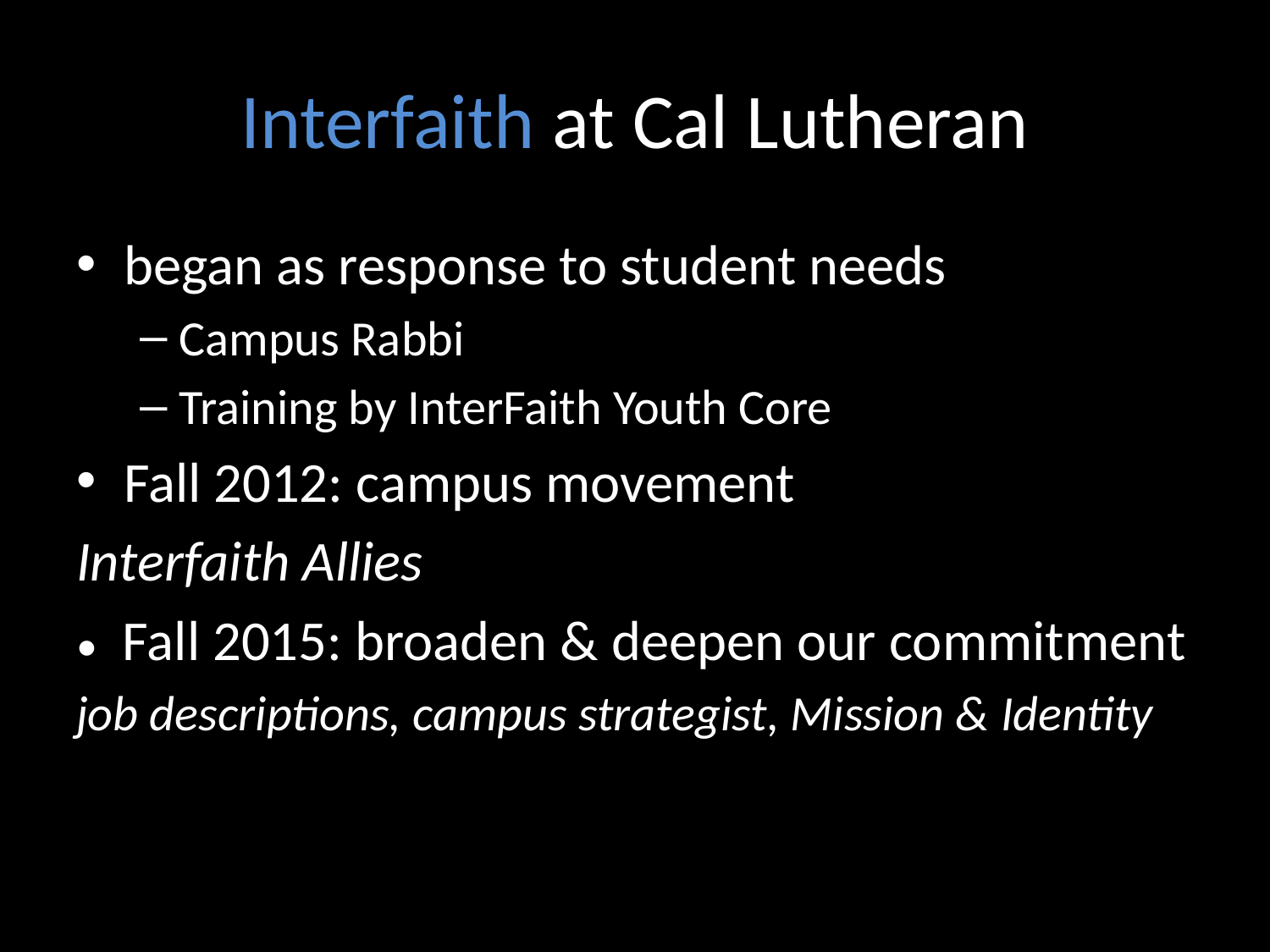

# Interfaith at Cal Lutheran
began as response to student needs
Campus Rabbi
Training by InterFaith Youth Core
Fall 2012: campus movement
Interfaith Allies
•  Fall 2015: broaden & deepen our commitment
job descriptions, campus strategist, Mission & Identity